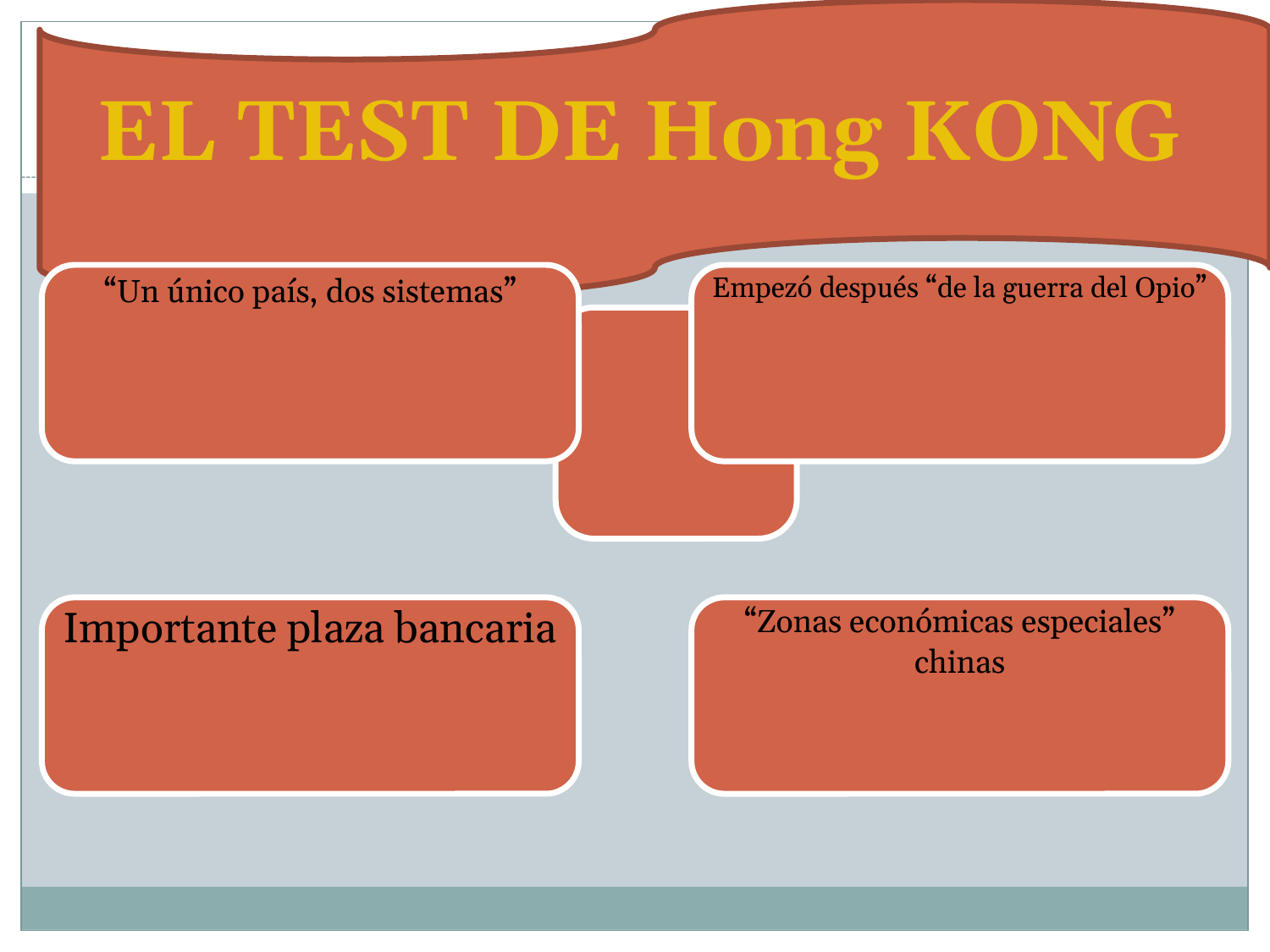

EL TEST DE Hong KONG
“Un único país, dos sistemas”
Empezó después “de la guerra del Opio”
Importante plaza bancaria
“Zonas económicas especiales” chinas